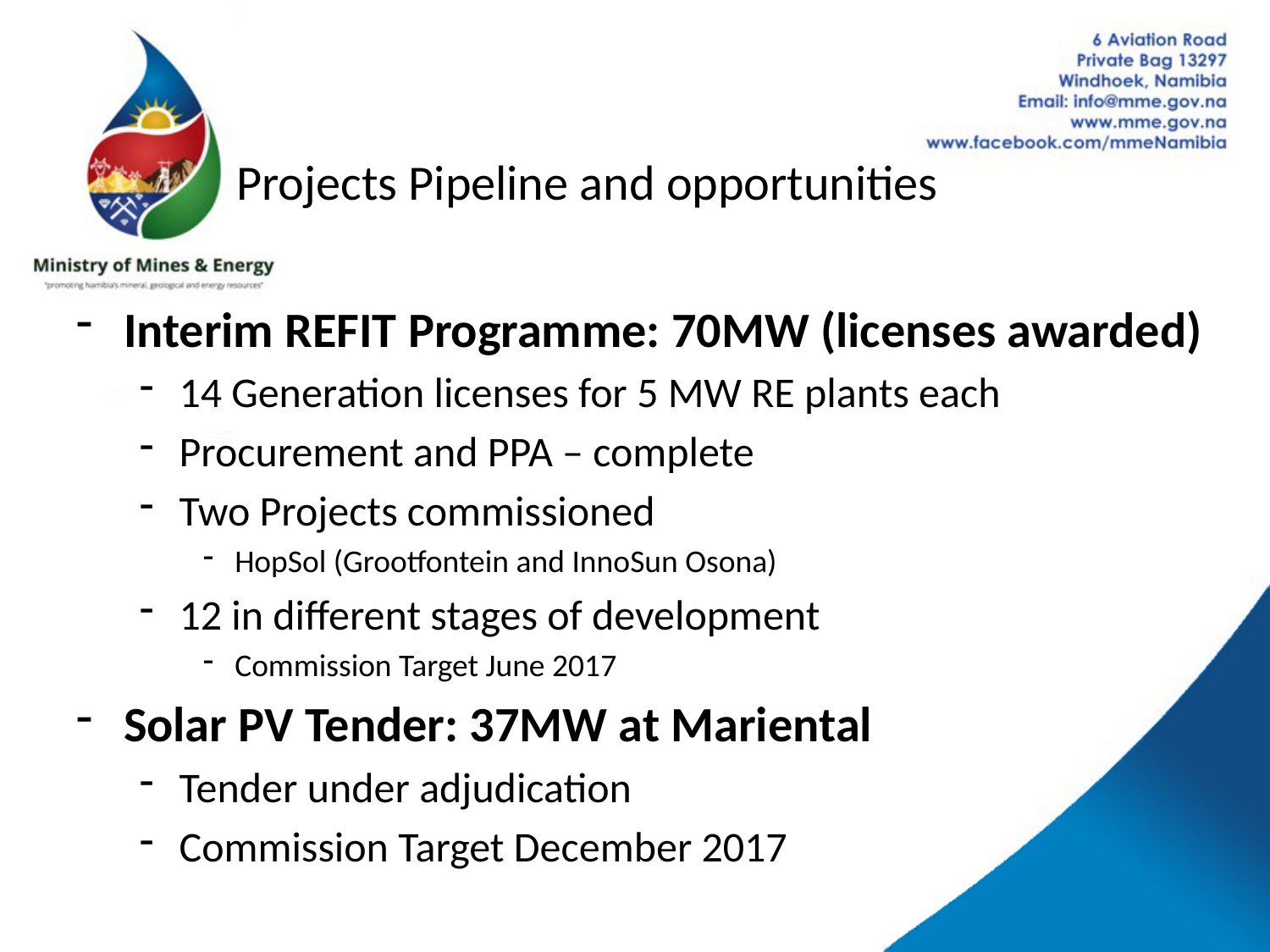

# Projects Pipeline and opportunities
Interim REFIT Programme: 70MW (licenses awarded)
14 Generation licenses for 5 MW RE plants each
Procurement and PPA – complete
Two Projects commissioned
HopSol (Grootfontein and InnoSun Osona)
12 in different stages of development
Commission Target June 2017
Solar PV Tender: 37MW at Mariental
Tender under adjudication
Commission Target December 2017